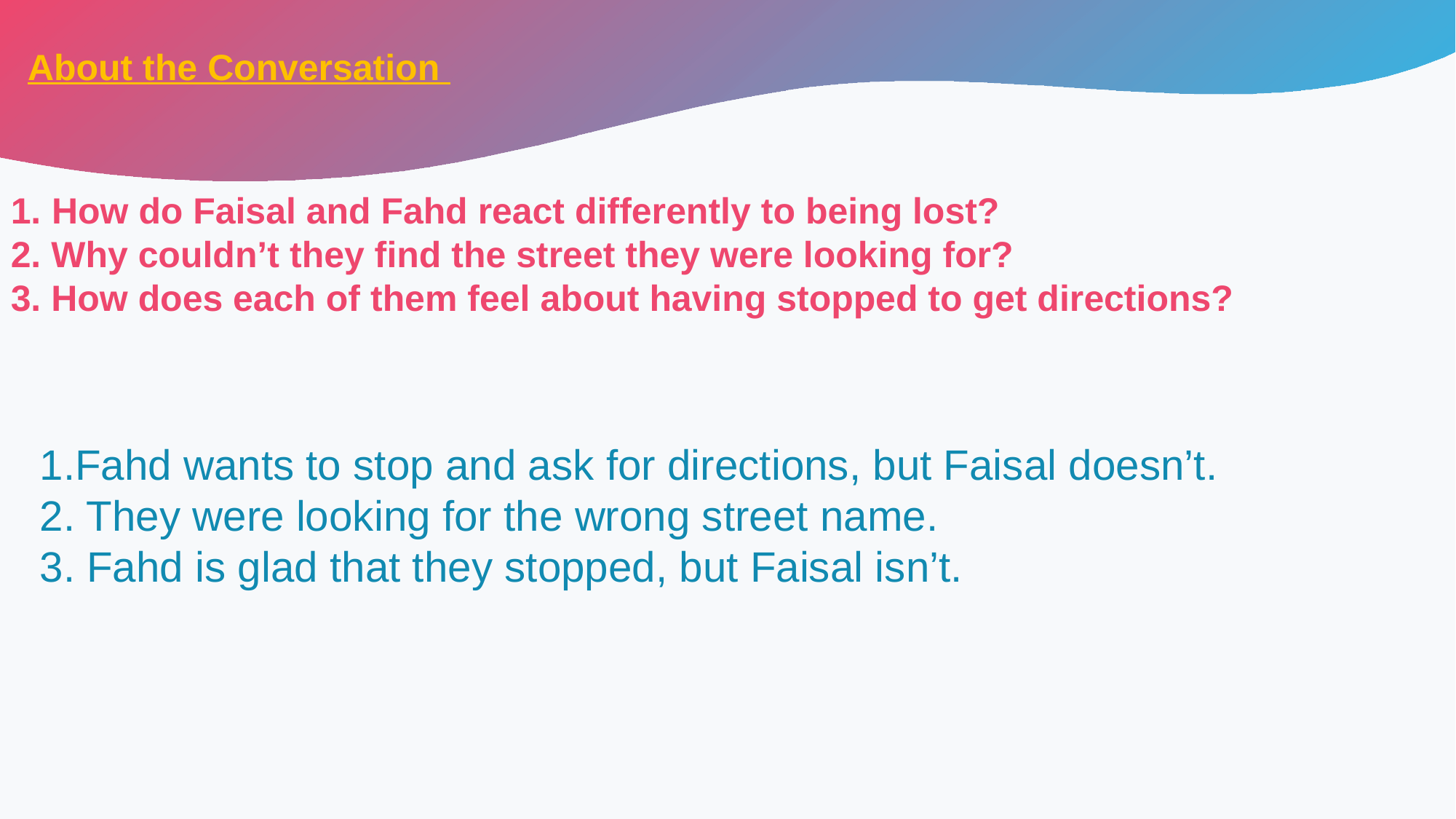

About the Conversation
How do Faisal and Fahd react differently to being lost?
2. Why couldn’t they find the street they were looking for?
3. How does each of them feel about having stopped to get directions?
1.Fahd wants to stop and ask for directions, but Faisal doesn’t.
2. They were looking for the wrong street name.
3. Fahd is glad that they stopped, but Faisal isn’t.